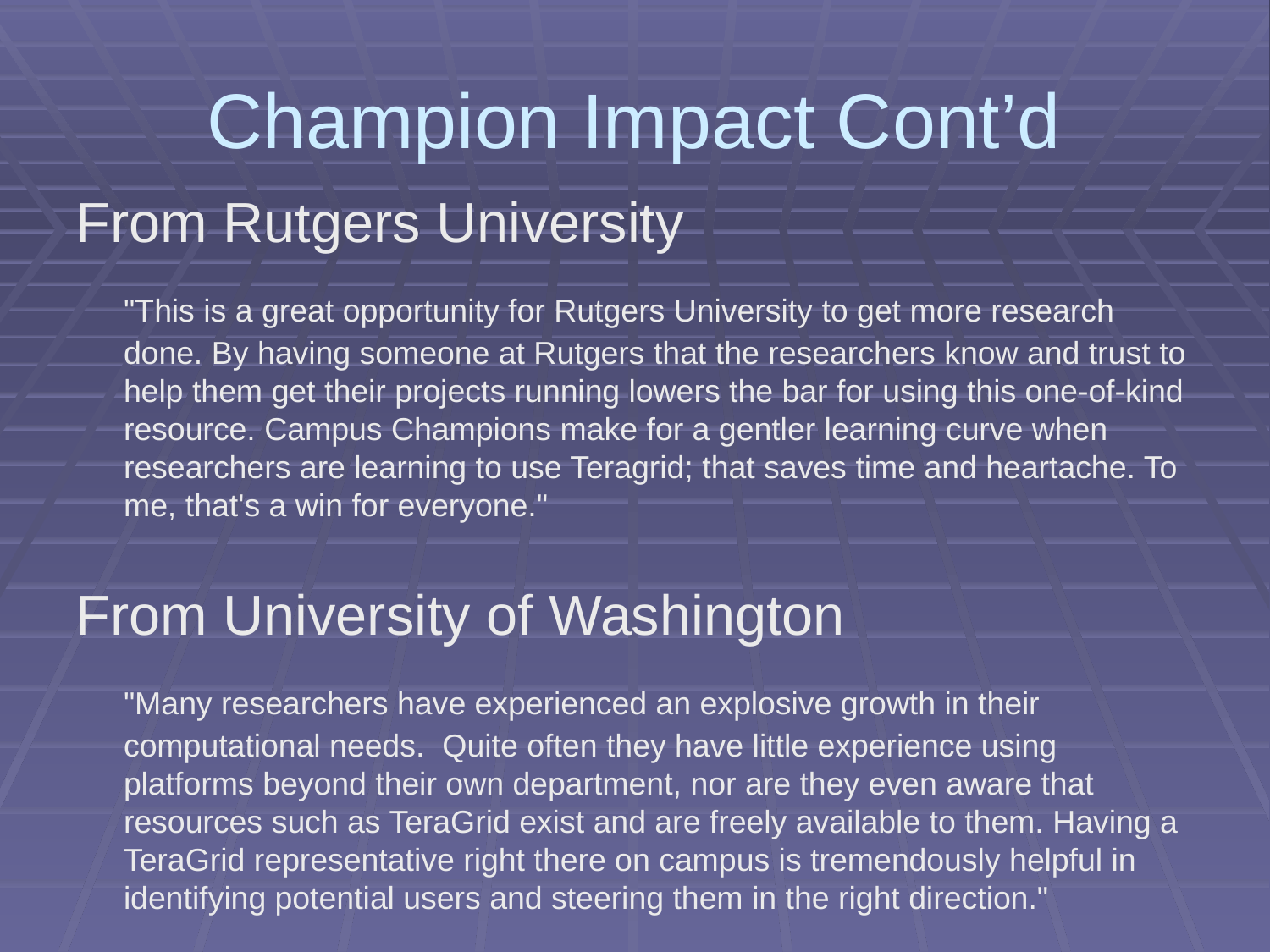

# Champion Impact Cont’d
From Rutgers University
	"This is a great opportunity for Rutgers University to get more research done. By having someone at Rutgers that the researchers know and trust to help them get their projects running lowers the bar for using this one-of-kind resource. Campus Champions make for a gentler learning curve when researchers are learning to use Teragrid; that saves time and heartache. To me, that's a win for everyone."

From University of Washington
	"Many researchers have experienced an explosive growth in their computational needs.  Quite often they have little experience using platforms beyond their own department, nor are they even aware that resources such as TeraGrid exist and are freely available to them. Having a TeraGrid representative right there on campus is tremendously helpful in identifying potential users and steering them in the right direction."